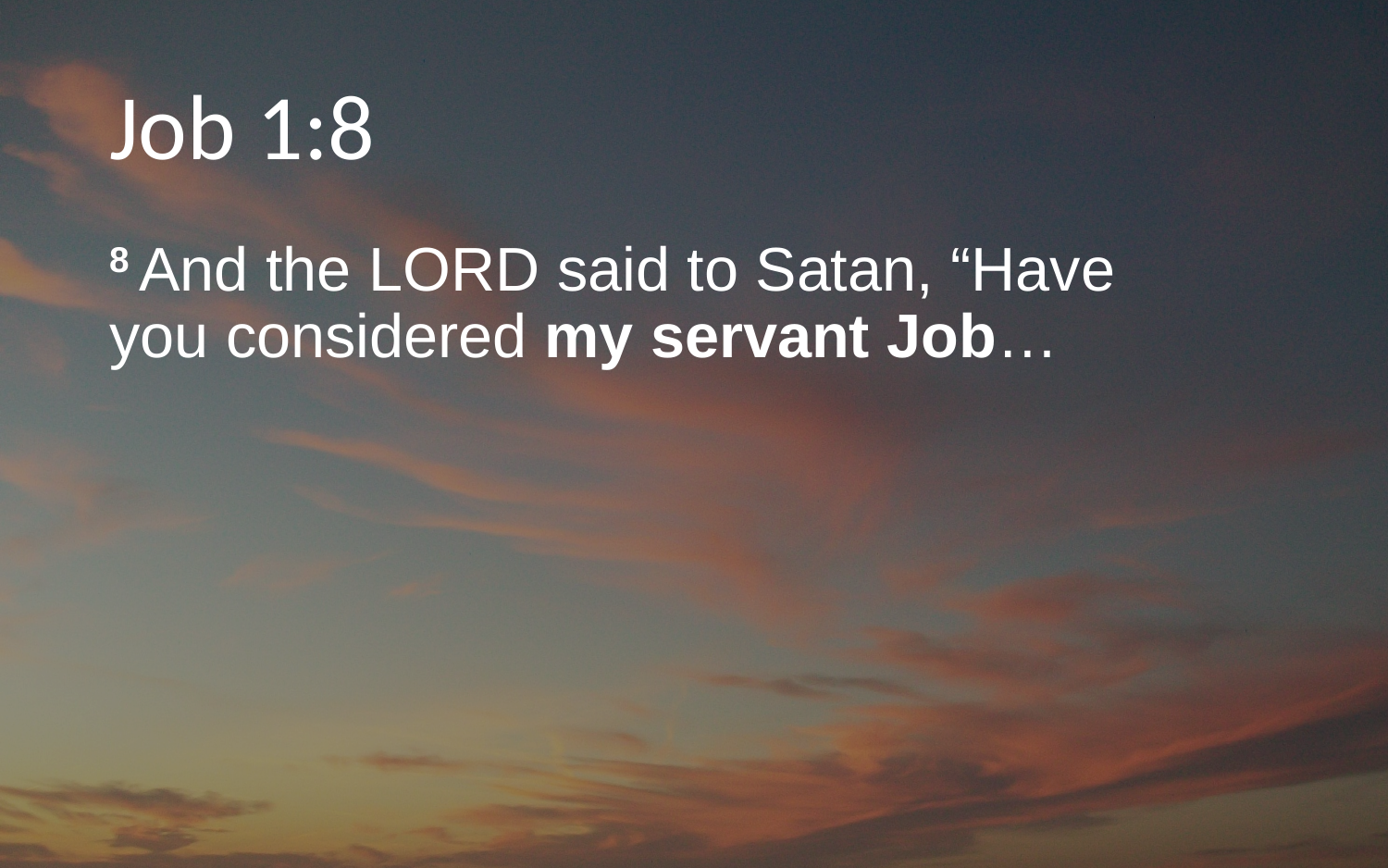

# Job 1:8
8 And the Lord said to Satan, “Have you considered my servant Job…